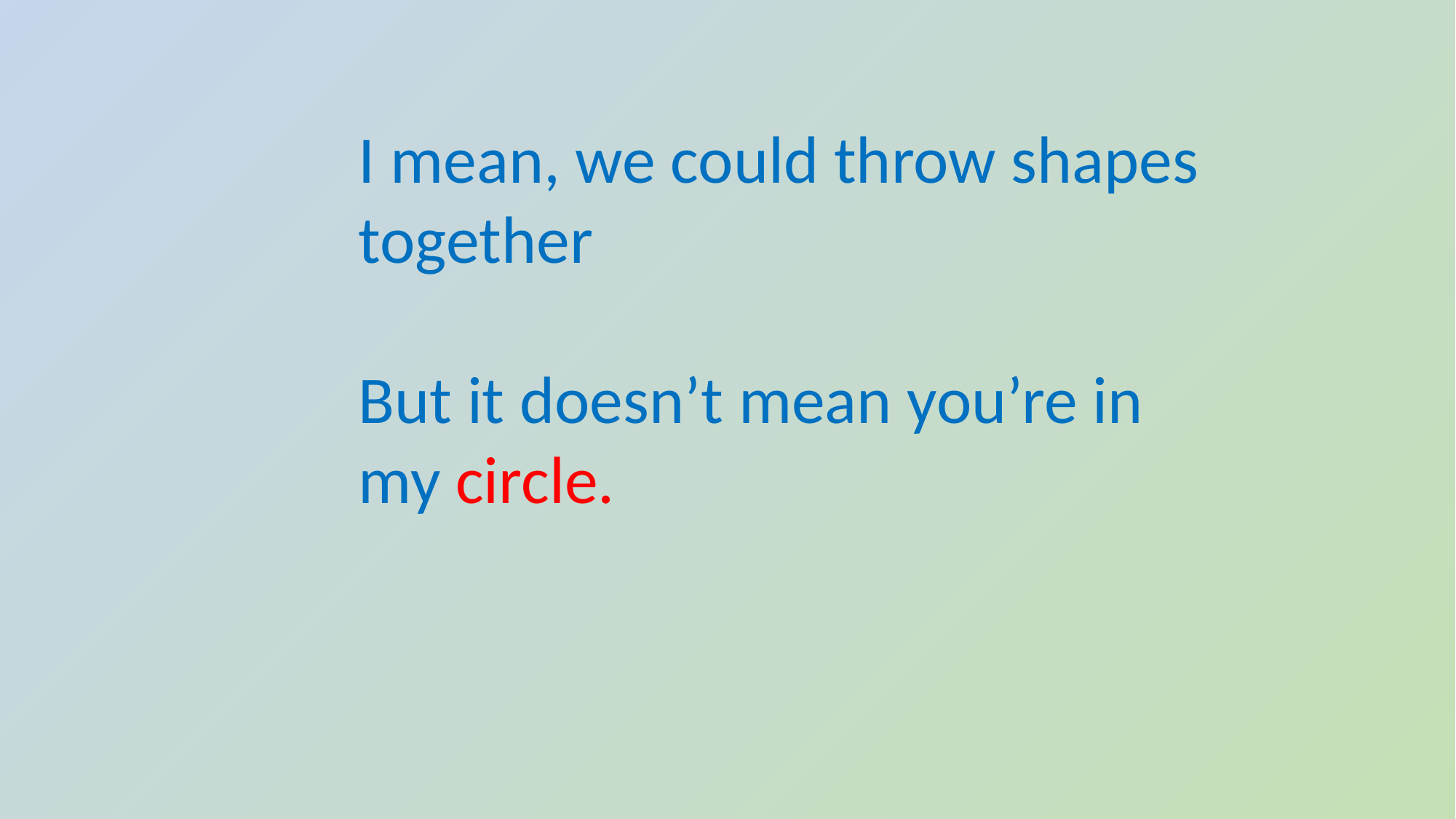

I mean, we could throw shapes together
But it doesn’t mean you’re in my circle.